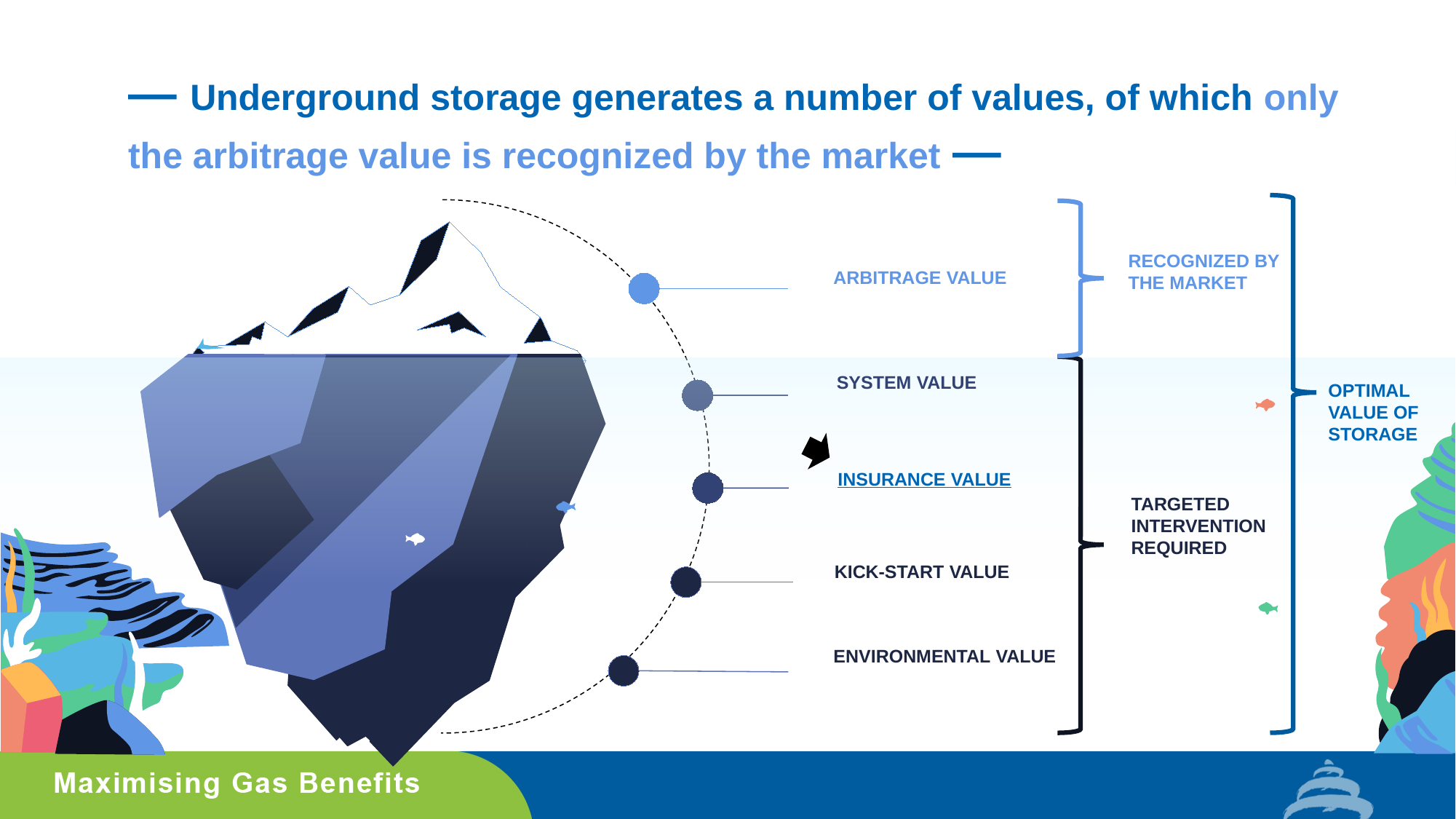

# — Underground storage generates a number of values, of which only the arbitrage value is recognized by the market —

RECOGNIZED BY THE MARKET
ARBITRAGE VALUE

SYSTEM VALUE

OPTIMAL VALUE OF STORAGE

INSURANCE VALUE

TARGETED
INTERVENTION
REQUIRED

KICK-START VALUE

ENVIRONMENTAL VALUE